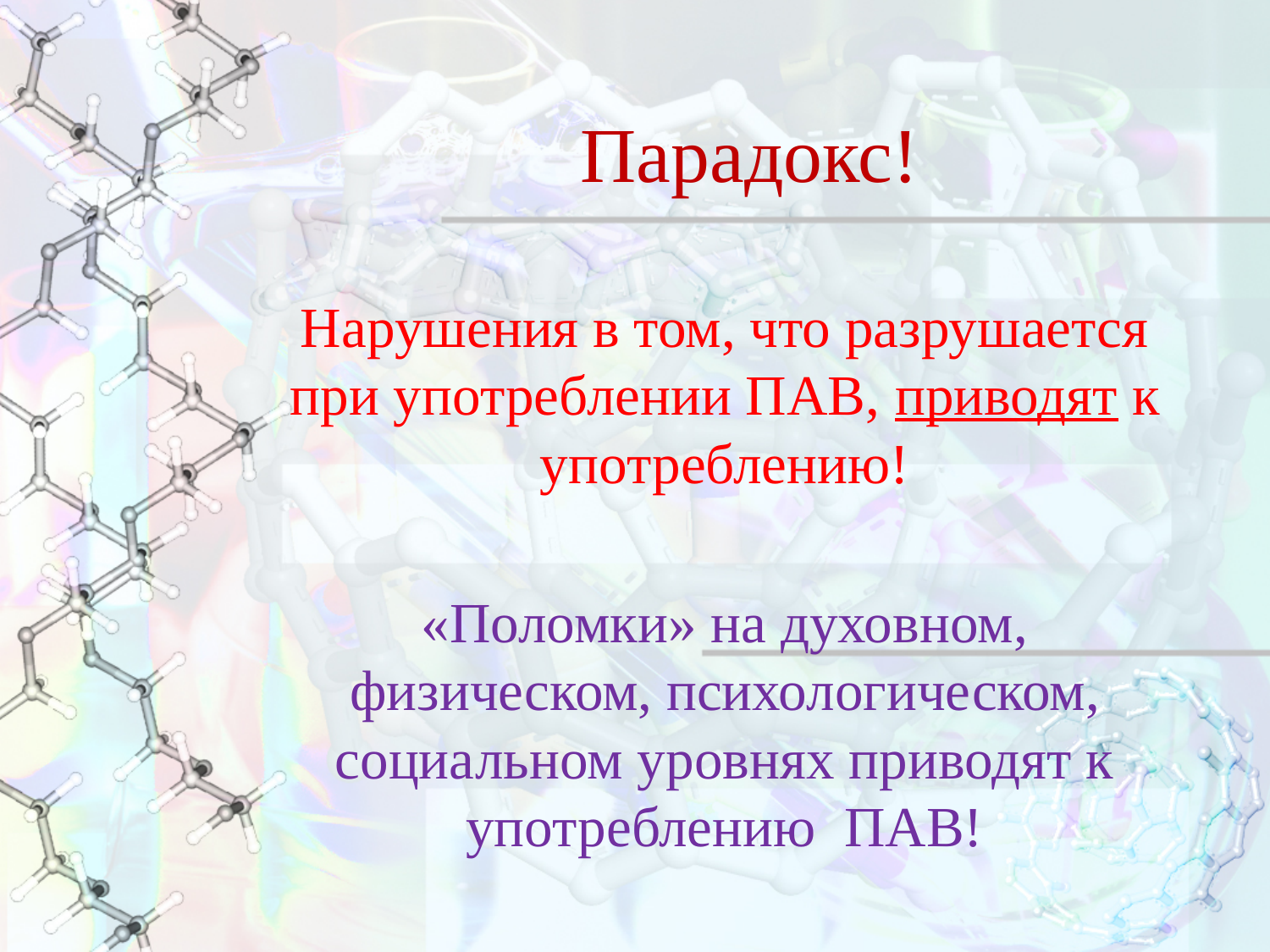

# Парадокс!

Нарушения в том, что разрушается при употреблении ПАВ, приводят к употреблению!

«Поломки» на духовном, физическом, психологическом, социальном уровнях приводят к употреблению  ПАВ!